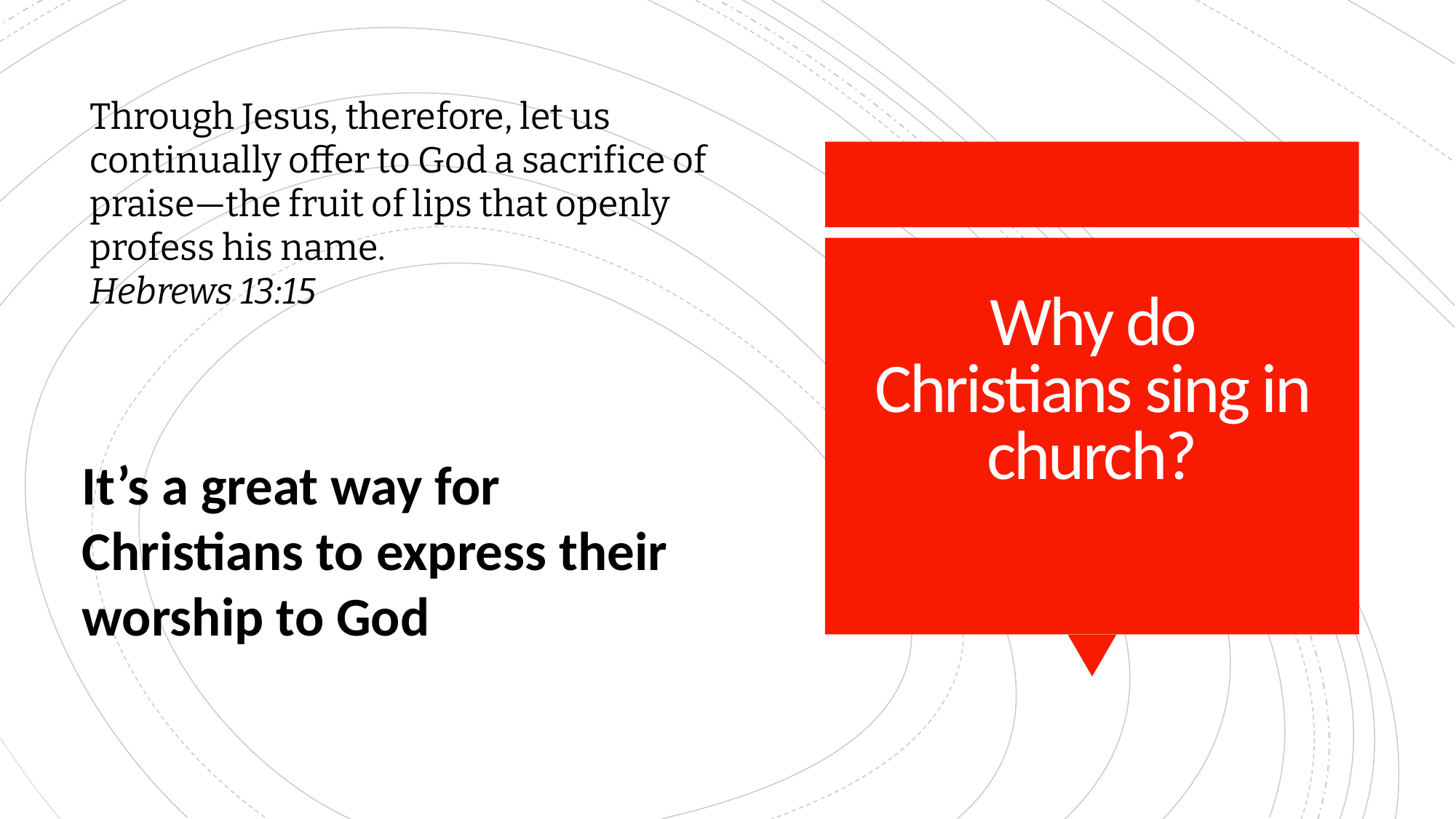

Through Jesus, therefore, let us continually offer to God a sacrifice of praise—the fruit of lips that openly profess his name.
Hebrews 13:15

Why do Christians sing in church?
It’s a great way for Christians to express their worship to God